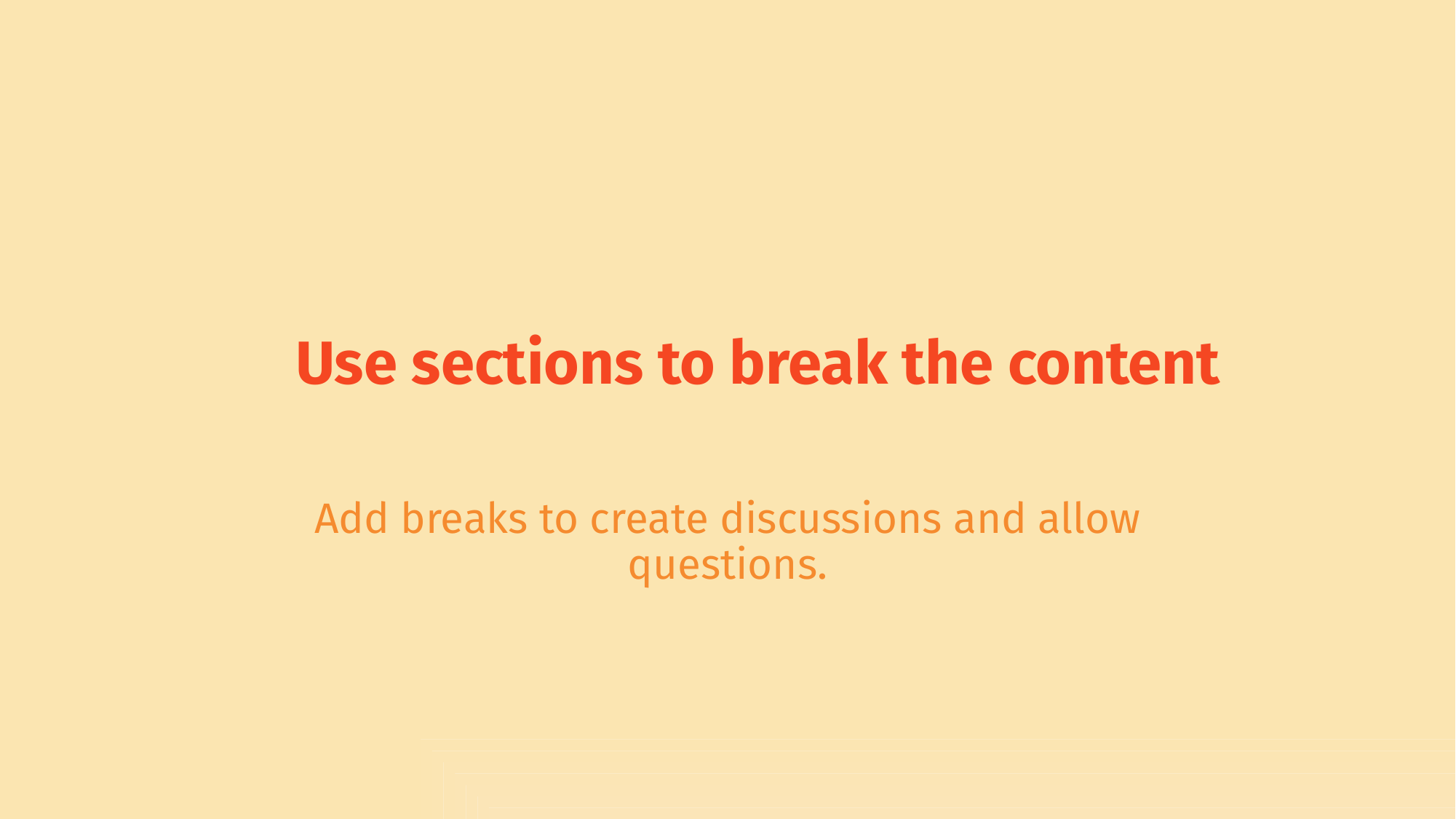

# Use sections to break the content
Add breaks to create discussions and allow questions.